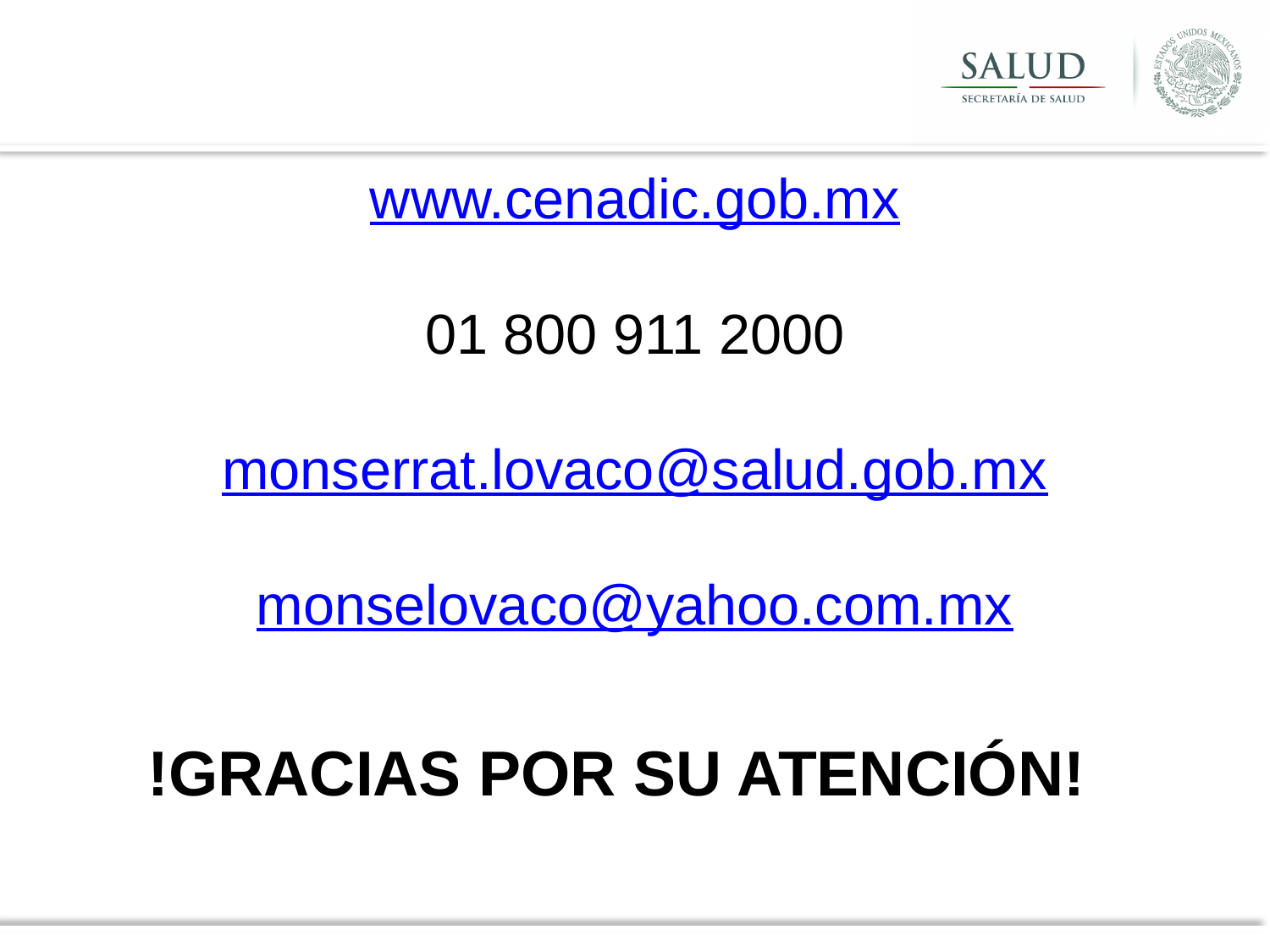

www.cenadic.gob.mx

01 800 911 2000

monserrat.lovaco@salud.gob.mx

monselovaco@yahoo.com.mx

!GRACIAS POR SU ATENCIÓN!